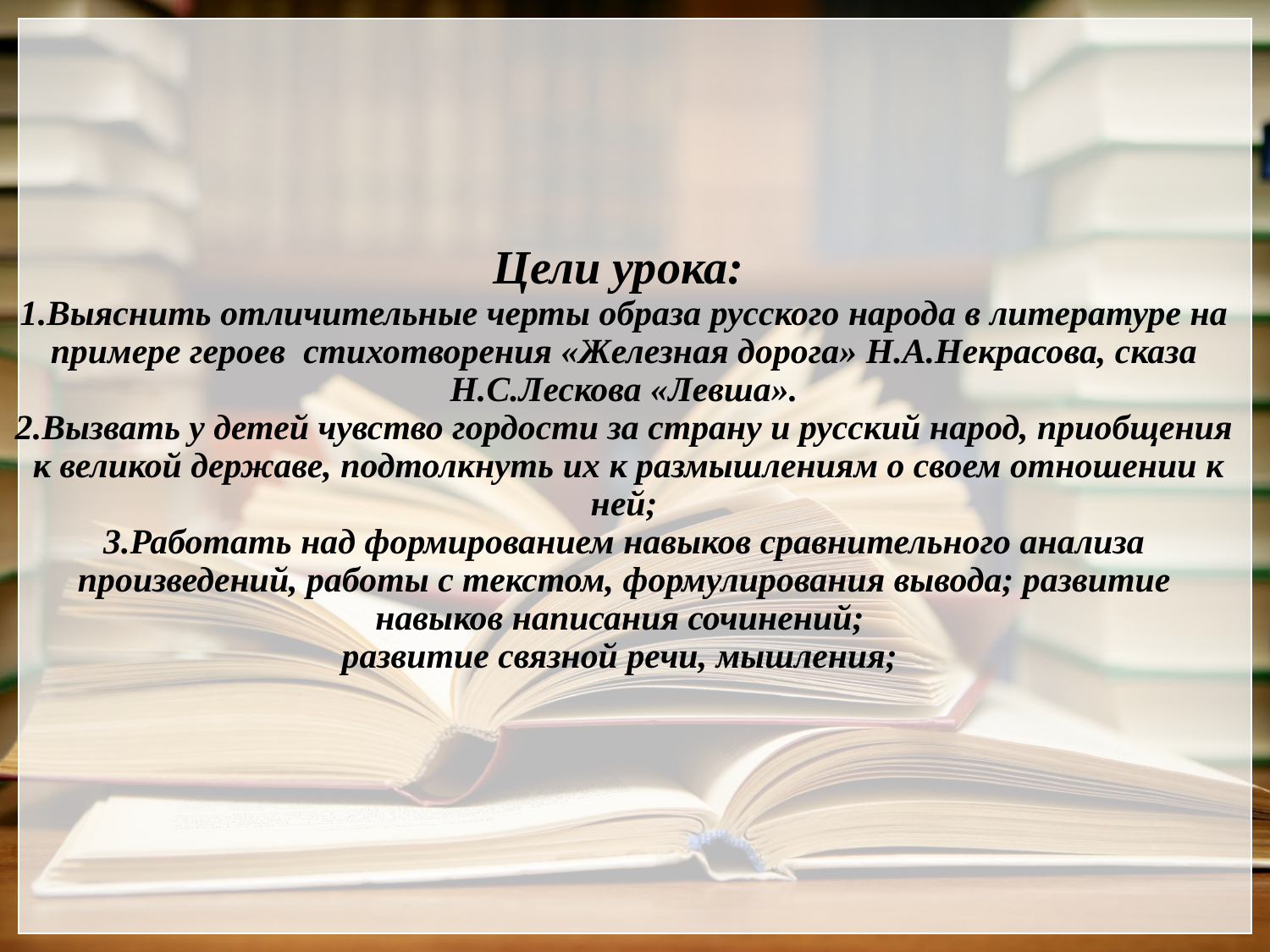

Цели урока:
1.Выяснить отличительные черты образа русского народа в литературе на примере героев  стихотворения «Железная дорога» Н.А.Некрасова, сказа Н.С.Лескова «Левша».
2.Вызвать у детей чувство гордости за страну и русский народ, приобщения  к великой державе, подтолкнуть их к размышлениям о своем отношении к ней;
3.Работать над формированием навыков сравнительного анализа произведений, работы с текстом, формулирования вывода; развитие навыков написания сочинений;
развитие связной речи, мышления;